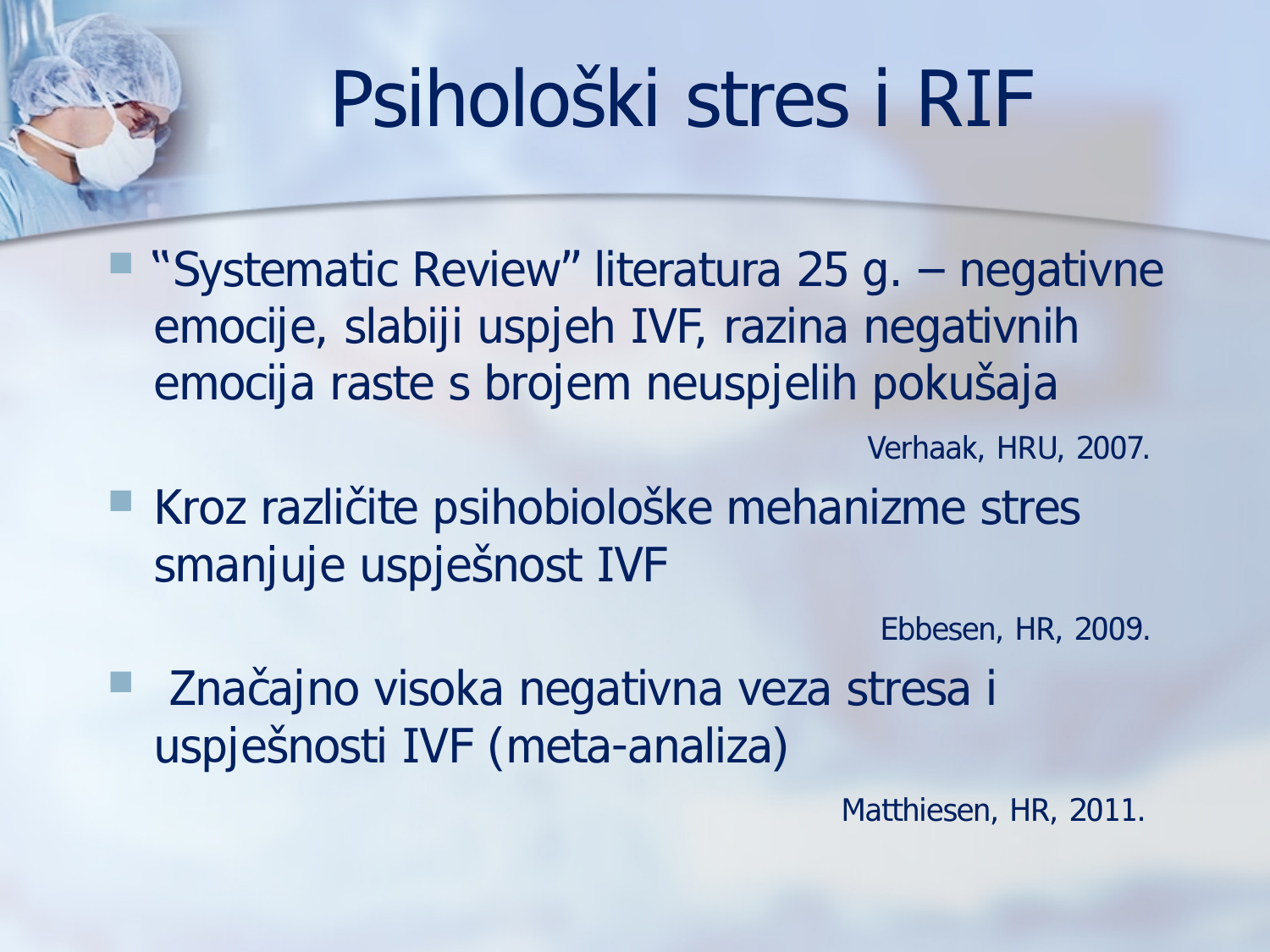

# Psihološki stres i RIF
“Systematic Review” literatura 25 g. – negativne emocije, slabiji uspjeh IVF, razina negativnih emocija raste s brojem neuspjelih pokušaja
                                                      Verhaak, HRU, 2007.
Kroz različite psihobiološke mehanizme stres smanjuje uspješnost IVF
                                                       Ebbesen, HR, 2009.
 Značajno visoka negativna veza stresa i uspješnosti IVF (meta-analiza)
                                                    Matthiesen, HR, 2011.